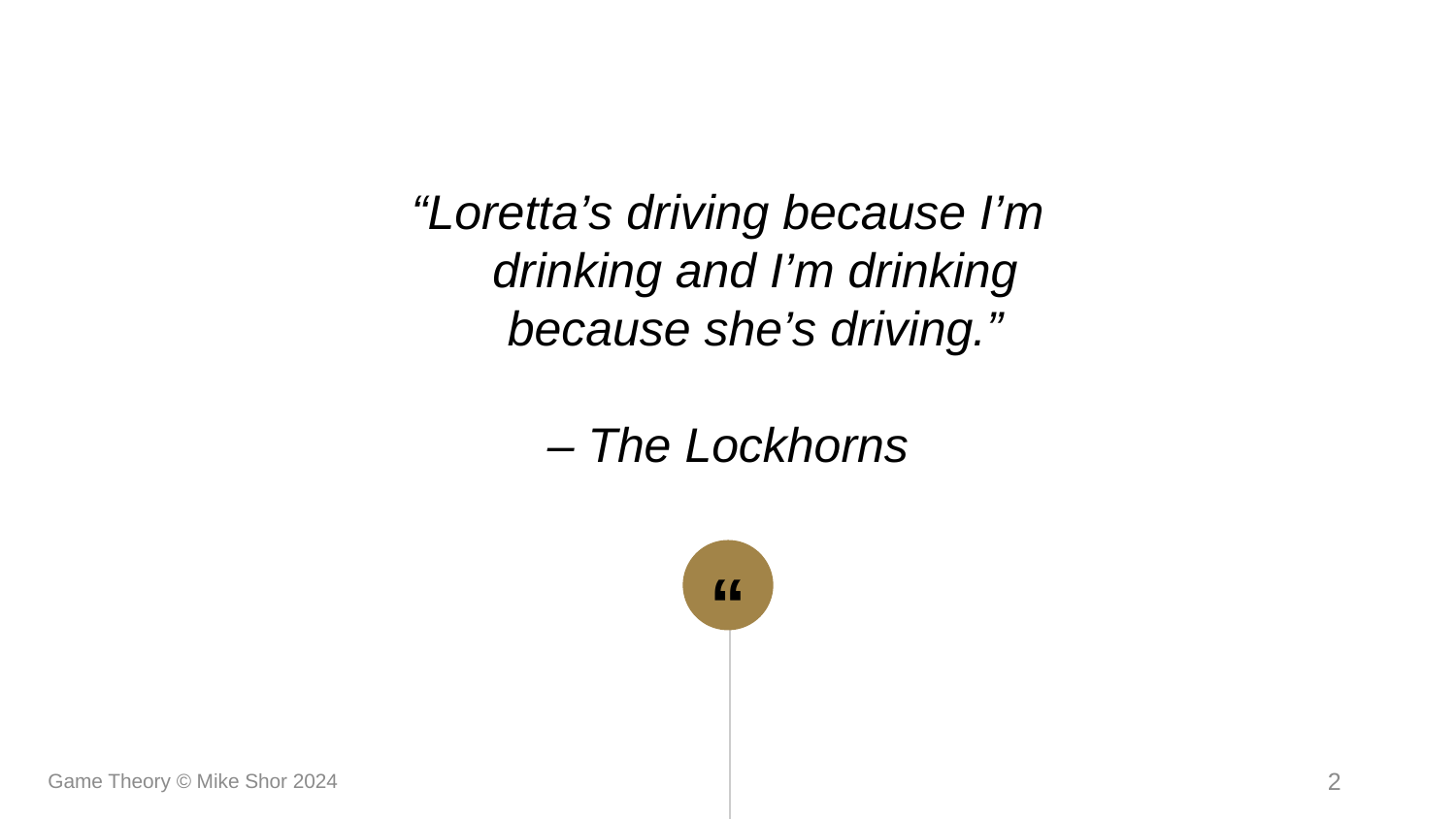

“Loretta’s driving because I’m drinking and I’m drinking because she’s driving.”

– The Lockhorns
Game Theory © Mike Shor 2024
2